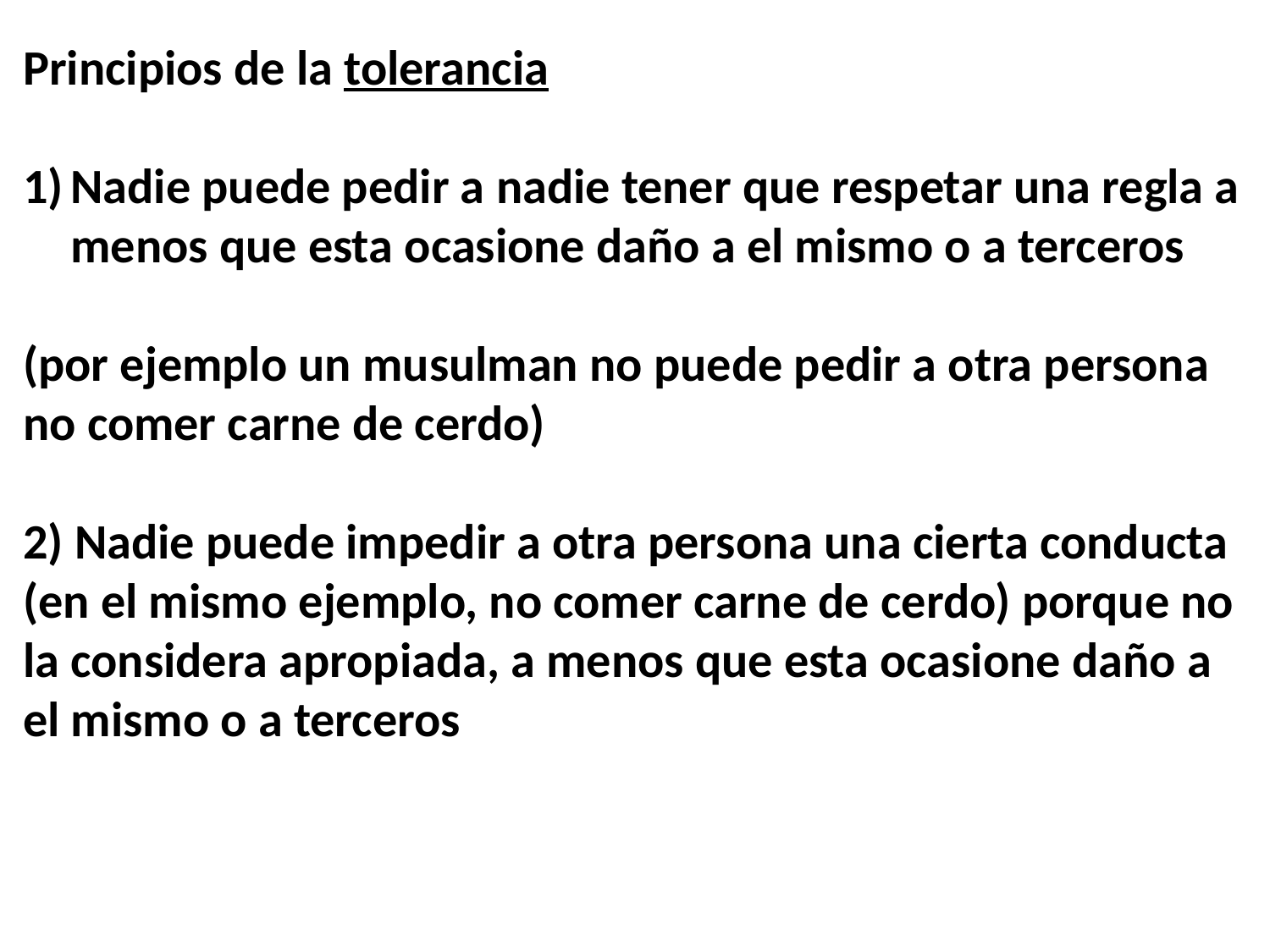

Principios de la tolerancia

Nadie puede pedir a nadie tener que respetar una regla a menos que esta ocasione daño a el mismo o a terceros

(por ejemplo un musulman no puede pedir a otra persona no comer carne de cerdo)

2) Nadie puede impedir a otra persona una cierta conducta (en el mismo ejemplo, no comer carne de cerdo) porque no la considera apropiada, a menos que esta ocasione daño a el mismo o a terceros